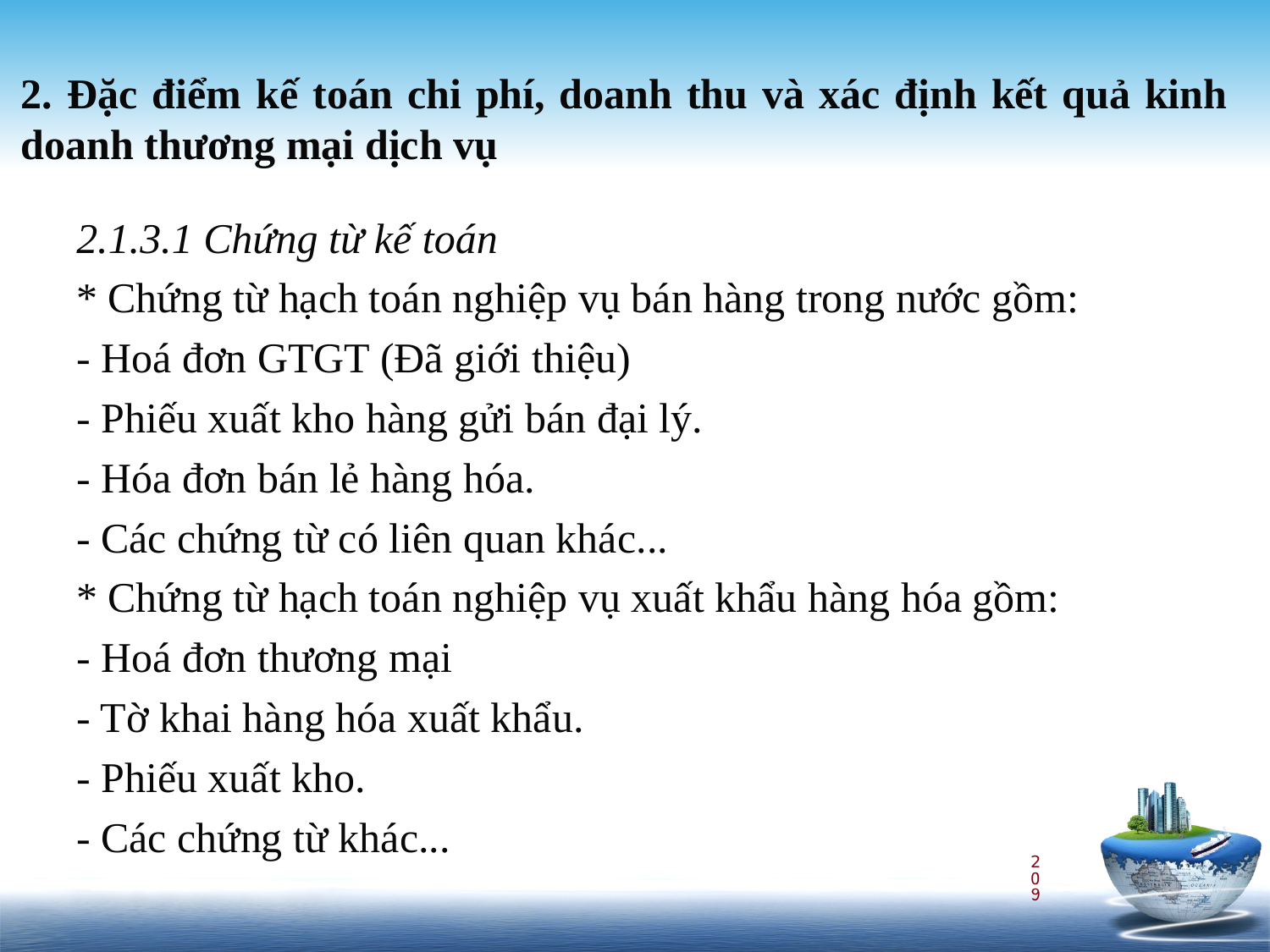

2. Đặc điểm kế toán chi phí, doanh thu và xác định kết quả kinh doanh thương mại dịch vụ
2.1.3.1 Chứng từ kế toán
* Chứng từ hạch toán nghiệp vụ bán hàng trong nước gồm:
- Hoá đơn GTGT (Đã giới thiệu)
- Phiếu xuất kho hàng gửi bán đại lý.
- Hóa đơn bán lẻ hàng hóa.
- Các chứng từ có liên quan khác...
* Chứng từ hạch toán nghiệp vụ xuất khẩu hàng hóa gồm:
- Hoá đơn thương mại
- Tờ khai hàng hóa xuất khẩu.
- Phiếu xuất kho.
- Các chứng từ khác...

209